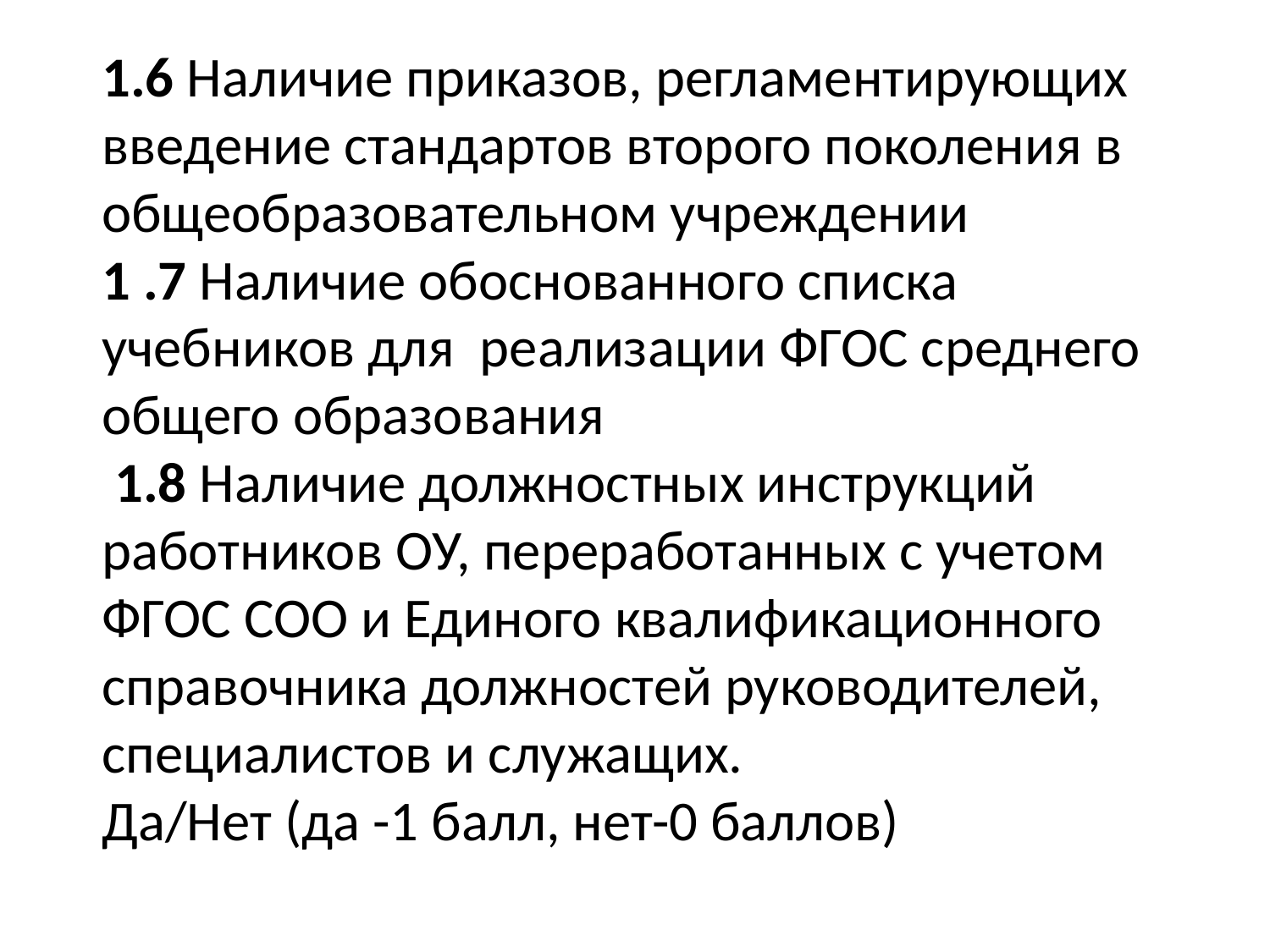

# 1.6 Наличие приказов, регламентирующих введение стандартов второго поколения в общеобразовательном учреждении 1 .7 Наличие обоснованного списка учебников для  реализации ФГОС среднего общего образования 1.8 Наличие должностных инструкций работников ОУ, переработанных с учетом ФГОС СОО и Единого квалификационного справочника должностей руководителей, специалистов и служащих. Да/Нет (да -1 балл, нет-0 баллов)